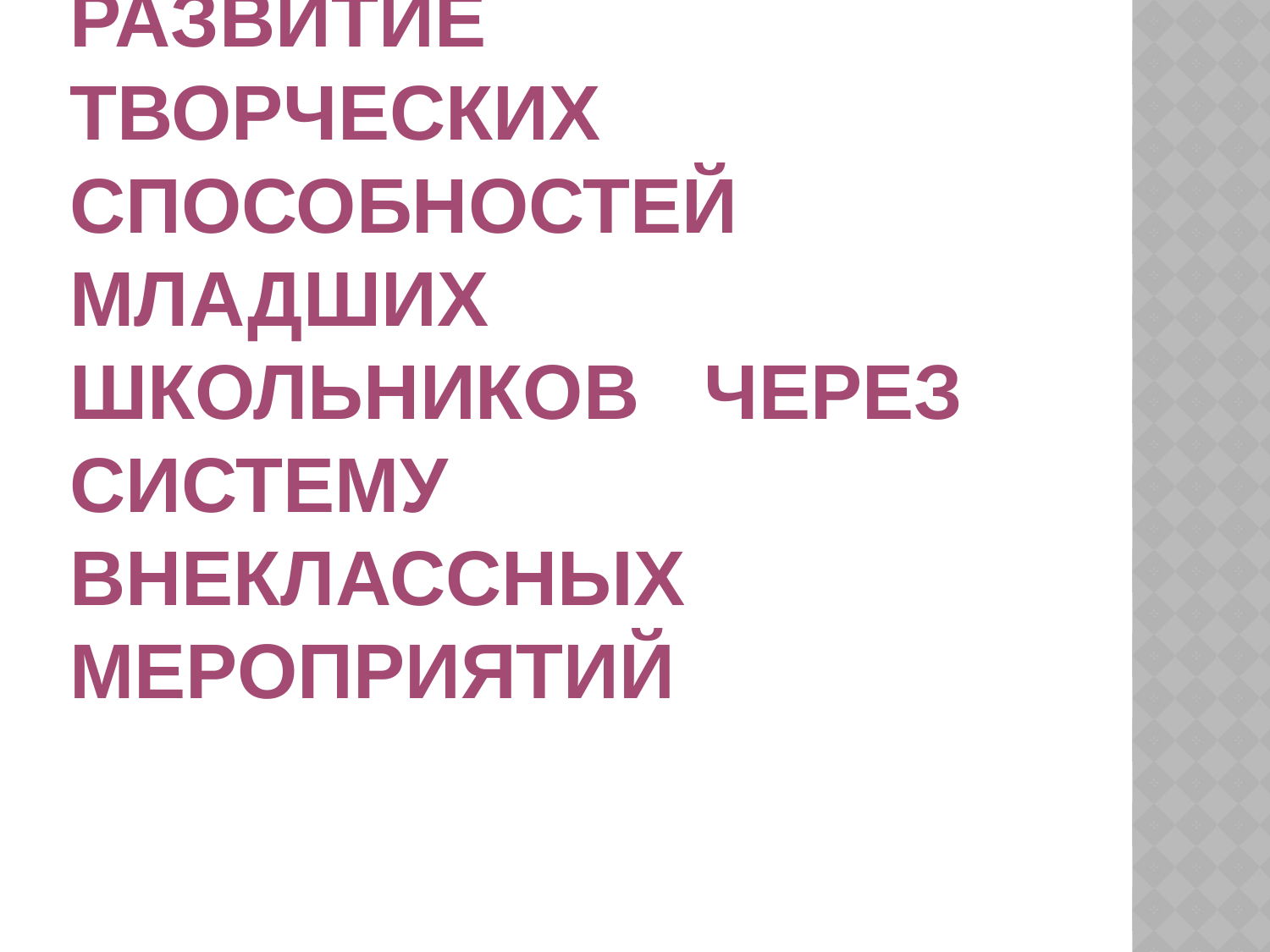

# Развитие    творческих способностей  младших школьников   через систему   внеклассных мероприятий